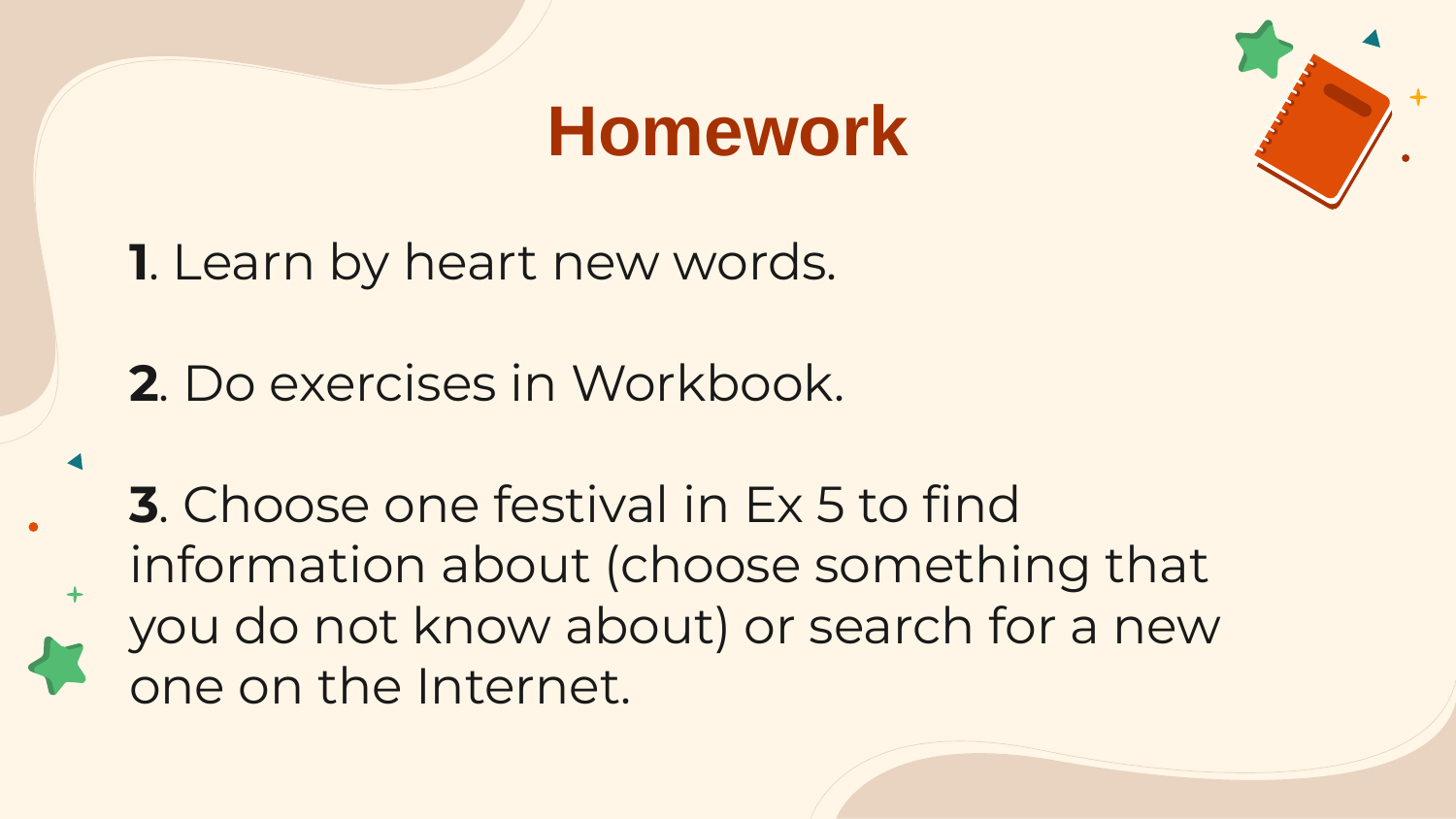

# Homework
1. Learn by heart new words.

2. Do exercises in Workbook.

3. Choose one festival in Ex 5 to find information about (choose something that you do not know about) or search for a new one on the Internet.